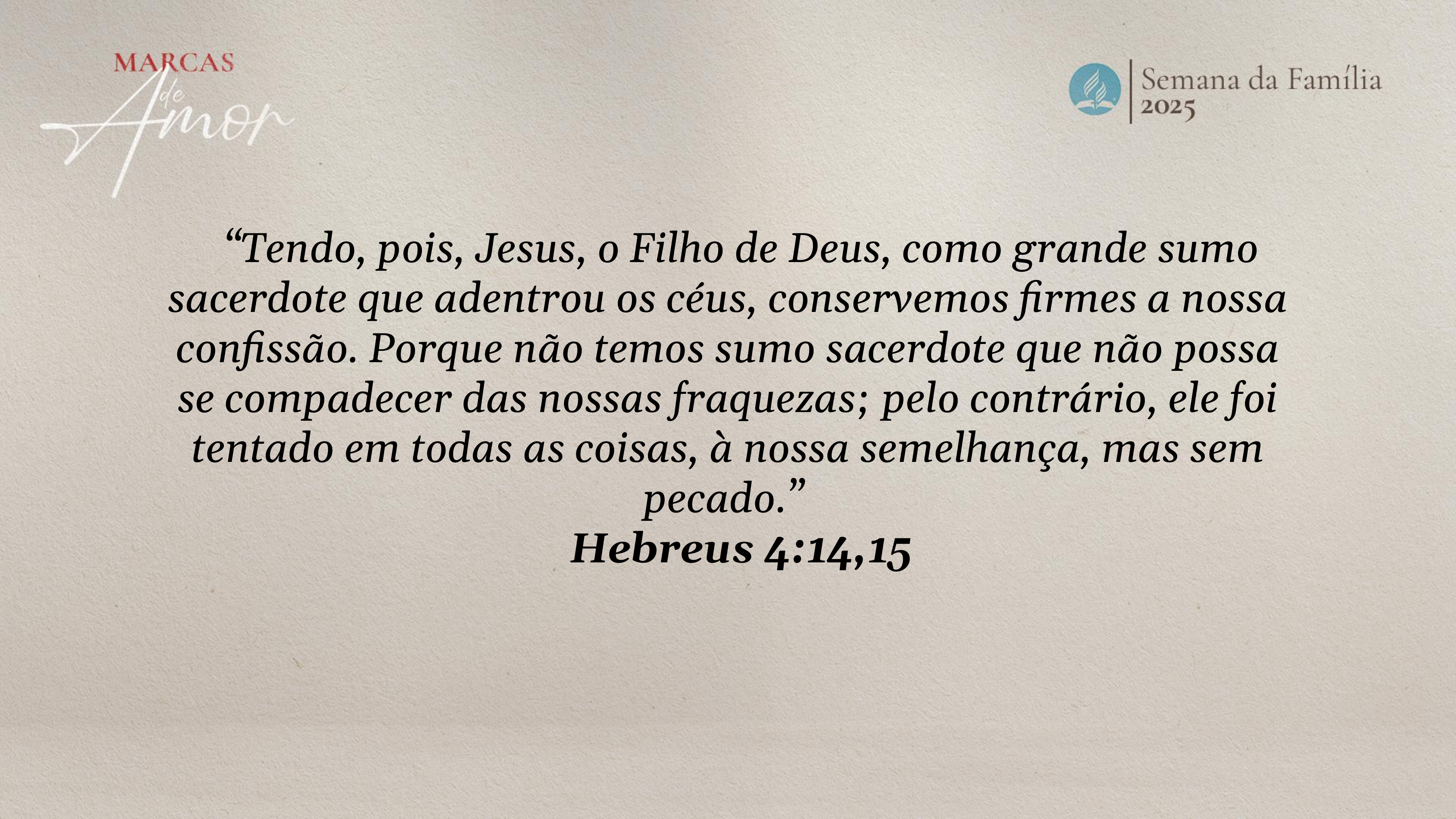

“Tendo, pois, Jesus, o Filho de Deus, como grande sumo sacerdote que adentrou os céus, conservemos firmes a nossa confissão. Porque não temos sumo sacerdote que não possa se compadecer das nossas fraquezas; pelo contrário, ele foi tentado em todas as coisas, à nossa semelhança, mas sem pecado.”
Hebreus 4:14,15